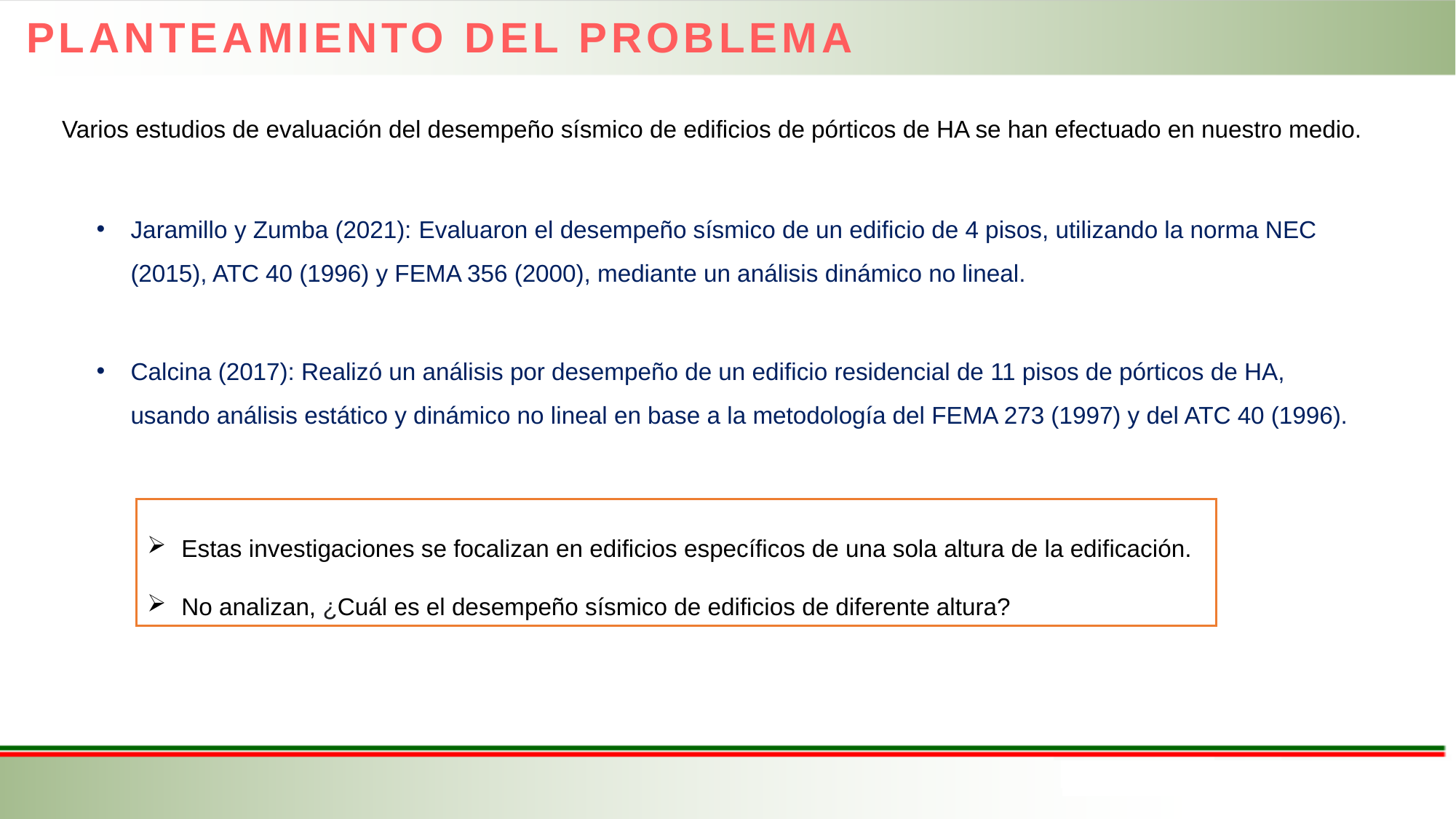

PLANTEAMIENTO DEL PROBLEMA
Varios estudios de evaluación del desempeño sísmico de edificios de pórticos de HA se han efectuado en nuestro medio.
Jaramillo y Zumba (2021): Evaluaron el desempeño sísmico de un edificio de 4 pisos, utilizando la norma NEC (2015), ATC 40 (1996) y FEMA 356 (2000), mediante un análisis dinámico no lineal.
Calcina (2017): Realizó un análisis por desempeño de un edificio residencial de 11 pisos de pórticos de HA, usando análisis estático y dinámico no lineal en base a la metodología del FEMA 273 (1997) y del ATC 40 (1996).
Estas investigaciones se focalizan en edificios específicos de una sola altura de la edificación.
No analizan, ¿Cuál es el desempeño sísmico de edificios de diferente altura?